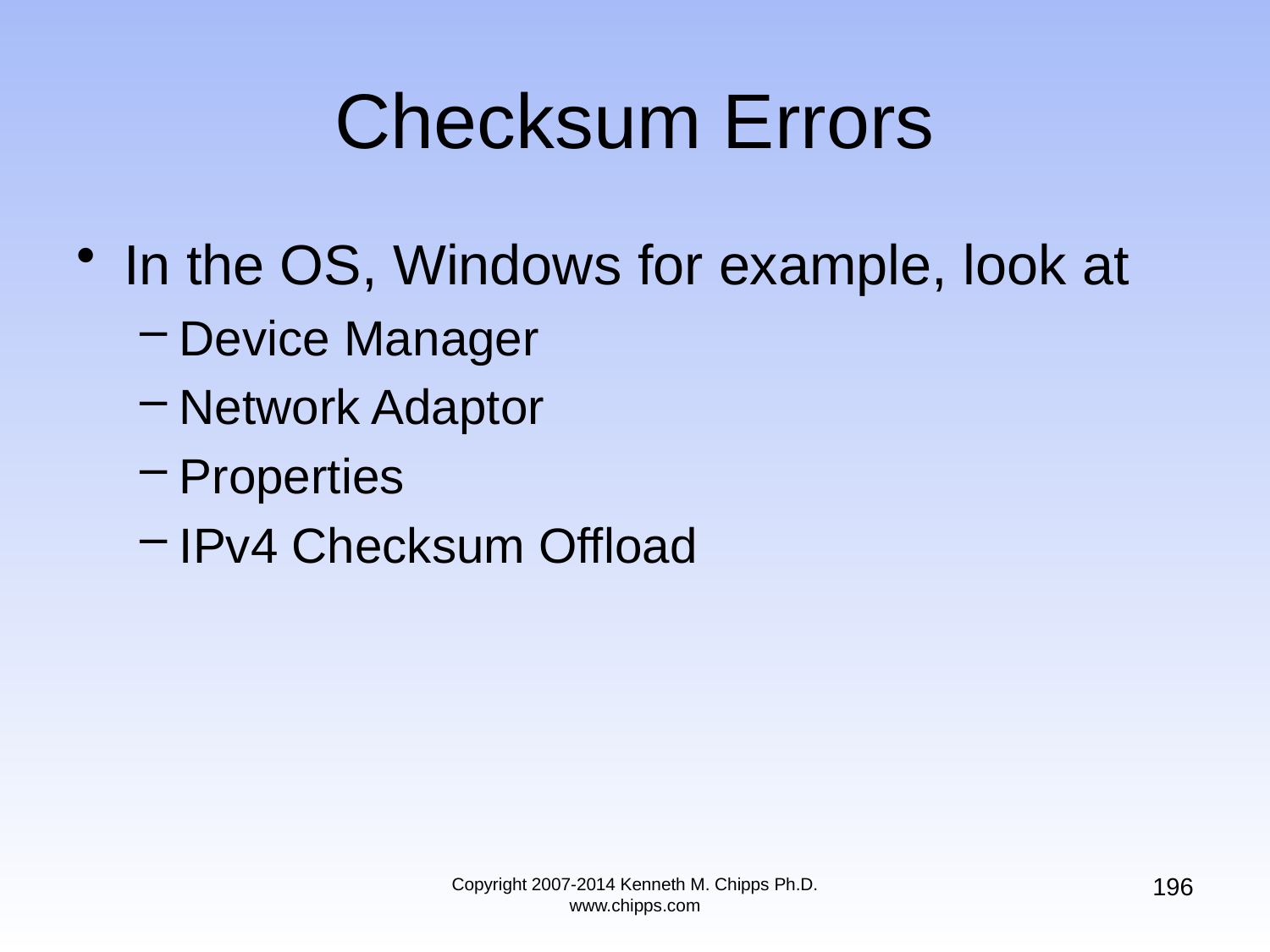

# Checksum Errors
In the OS, Windows for example, look at
Device Manager
Network Adaptor
Properties
IPv4 Checksum Offload
196
Copyright 2007-2014 Kenneth M. Chipps Ph.D. www.chipps.com